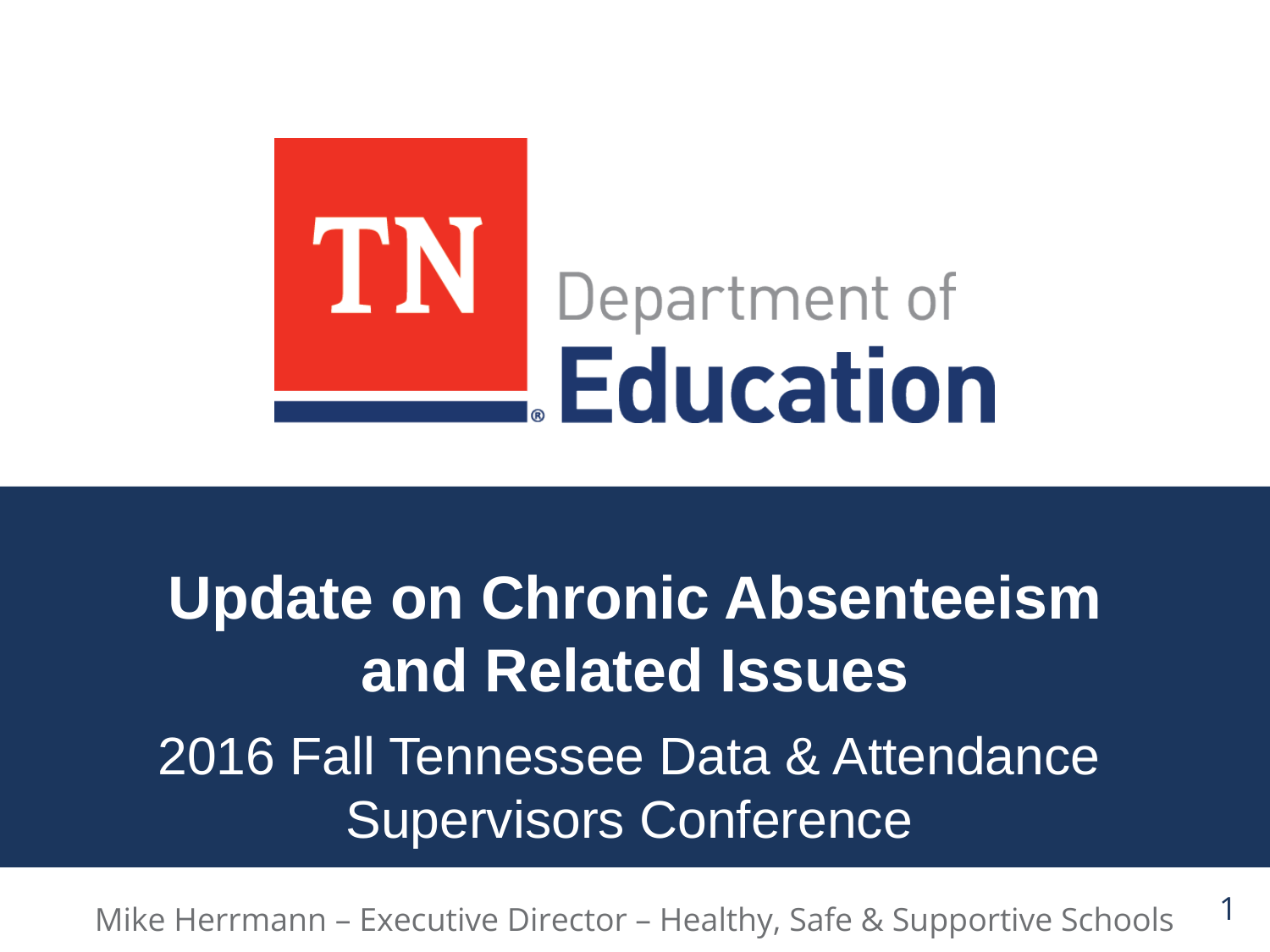

# Update on Chronic Absenteeism and Related Issues
2016 Fall Tennessee Data & Attendance Supervisors Conference
1
Mike Herrmann – Executive Director – Healthy, Safe & Supportive Schools